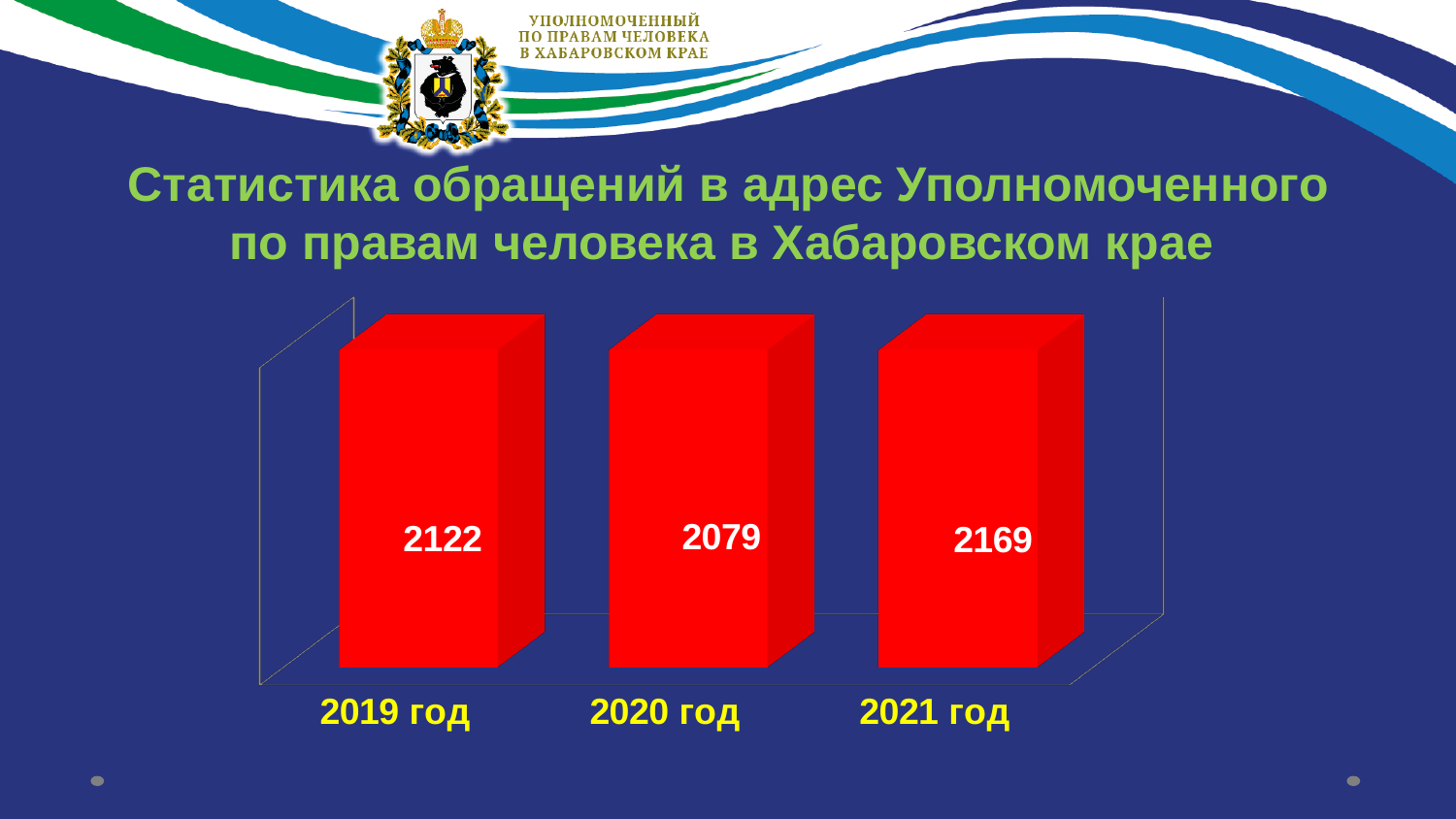

Статистика обращений в адрес Уполномоченного
по правам человека в Хабаровском крае

[unsupported chart]